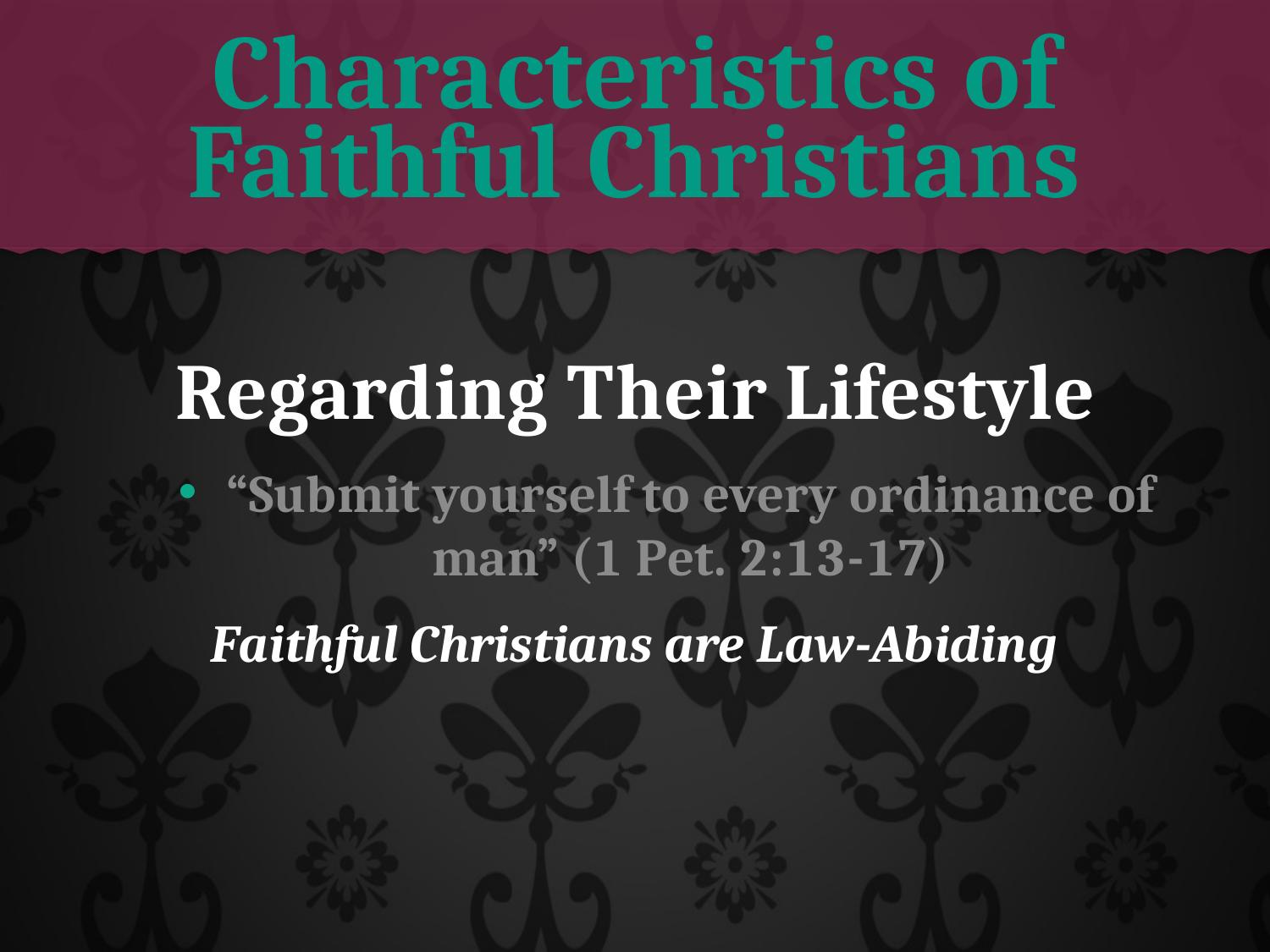

# Characteristics of Faithful Christians
Regarding Their Lifestyle
“Submit yourself to every ordinance of man” (1 Pet. 2:13-17)
Faithful Christians are Law-Abiding